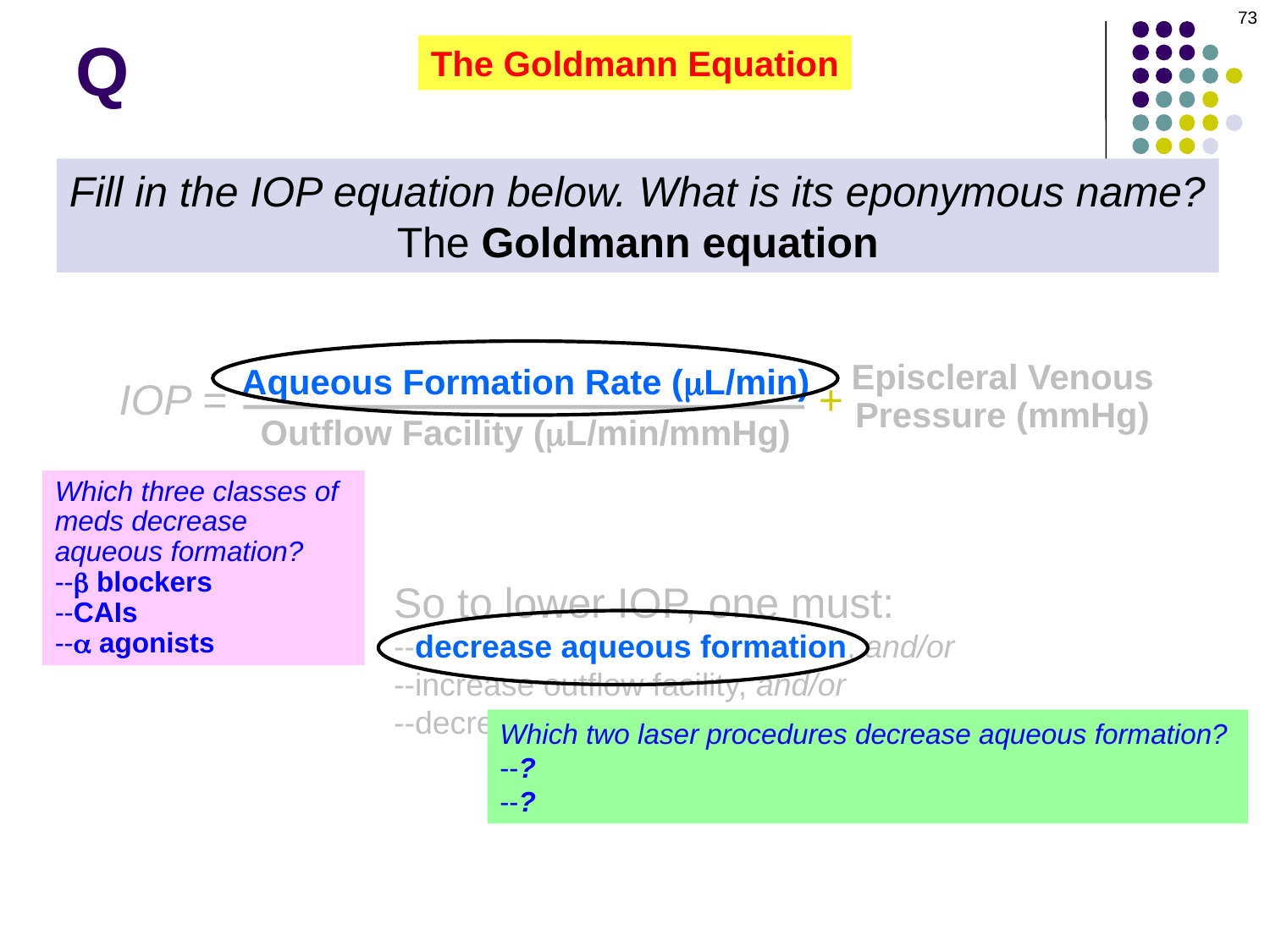

73
Q
The Goldmann Equation
Fill in the IOP equation below. What is its eponymous name?
The Goldmann equation

Aqueous Formation Rate (μL/min)
Outflow Facility (μL/min/mmHg)
Episcleral Venous
Pressure (mmHg)
IOP =
+

Which three classes of meds decrease aqueous formation?
--β blockers
--CAIs
--α agonists
So to lower IOP, one must:
--decrease aqueous formation, and/or
--increase outflow facility, and/or
--decrease episcleral venous pressure

Which two laser procedures decrease aqueous formation?
--?Trans-scleral cyclophotocoagulation (TS-CPC)
--?Endocyclophotocoagulation (ECP)